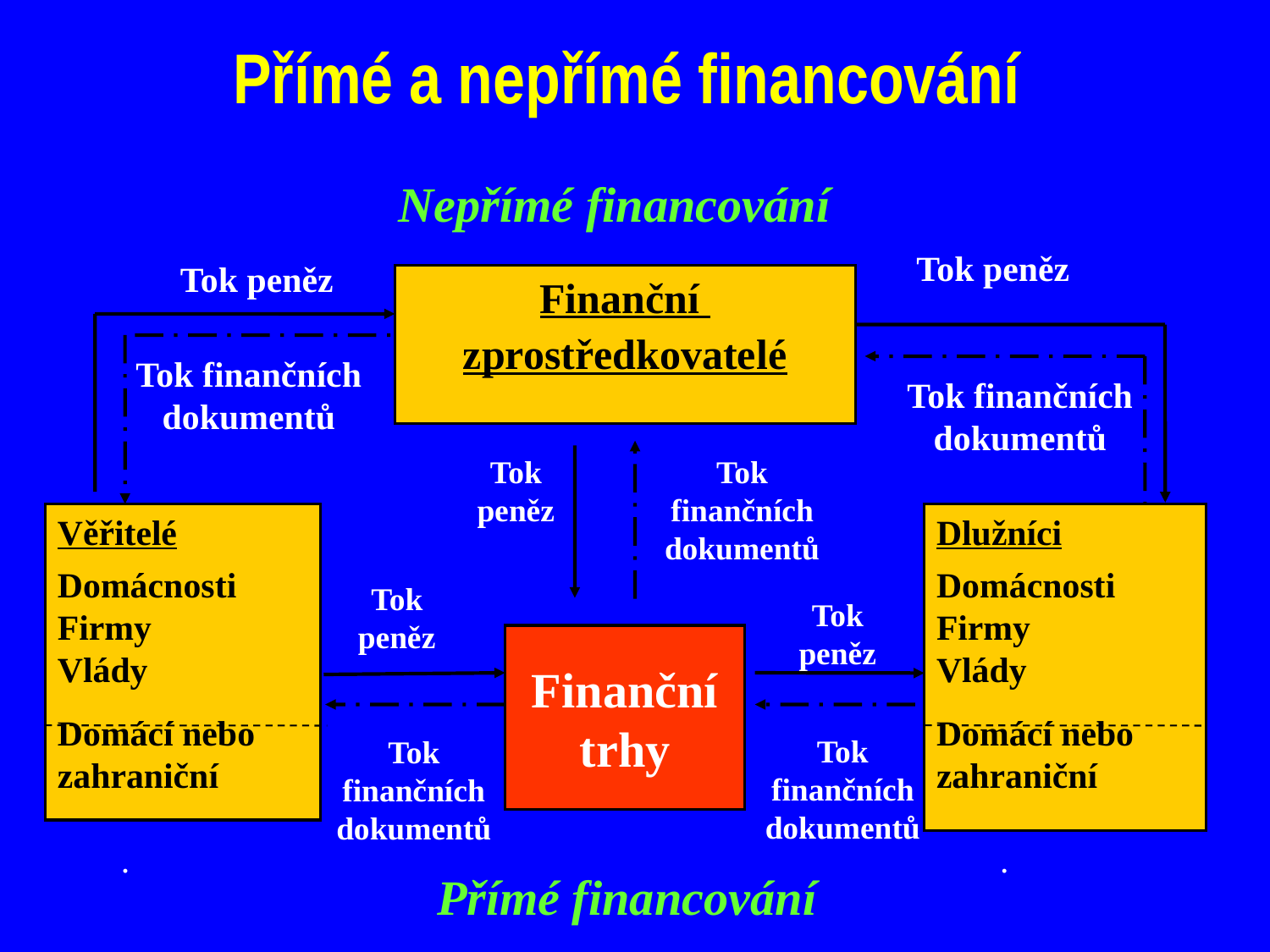

# Přímé a nepřímé financování
Nepřímé financování

Tok peněz
Tok peněz
Finanční
zprostředkovatelé

Tok finančních
dokumentů

Tok finančních
dokumentů

Tok peněz

Tok
finančních
dokumentů
Věřitelé
Domácnosti
Firmy
Vlády
Domácí nebo
zahraniční

.
Dlužníci
Domácnosti
Firmy
Vlády
Domácí nebo
zahraniční

.
Tok
peněz
Tok
peněz
Finanční trhy

Tok
finančních dokumentů

Tok
finančních dokumentů

Přímé financování